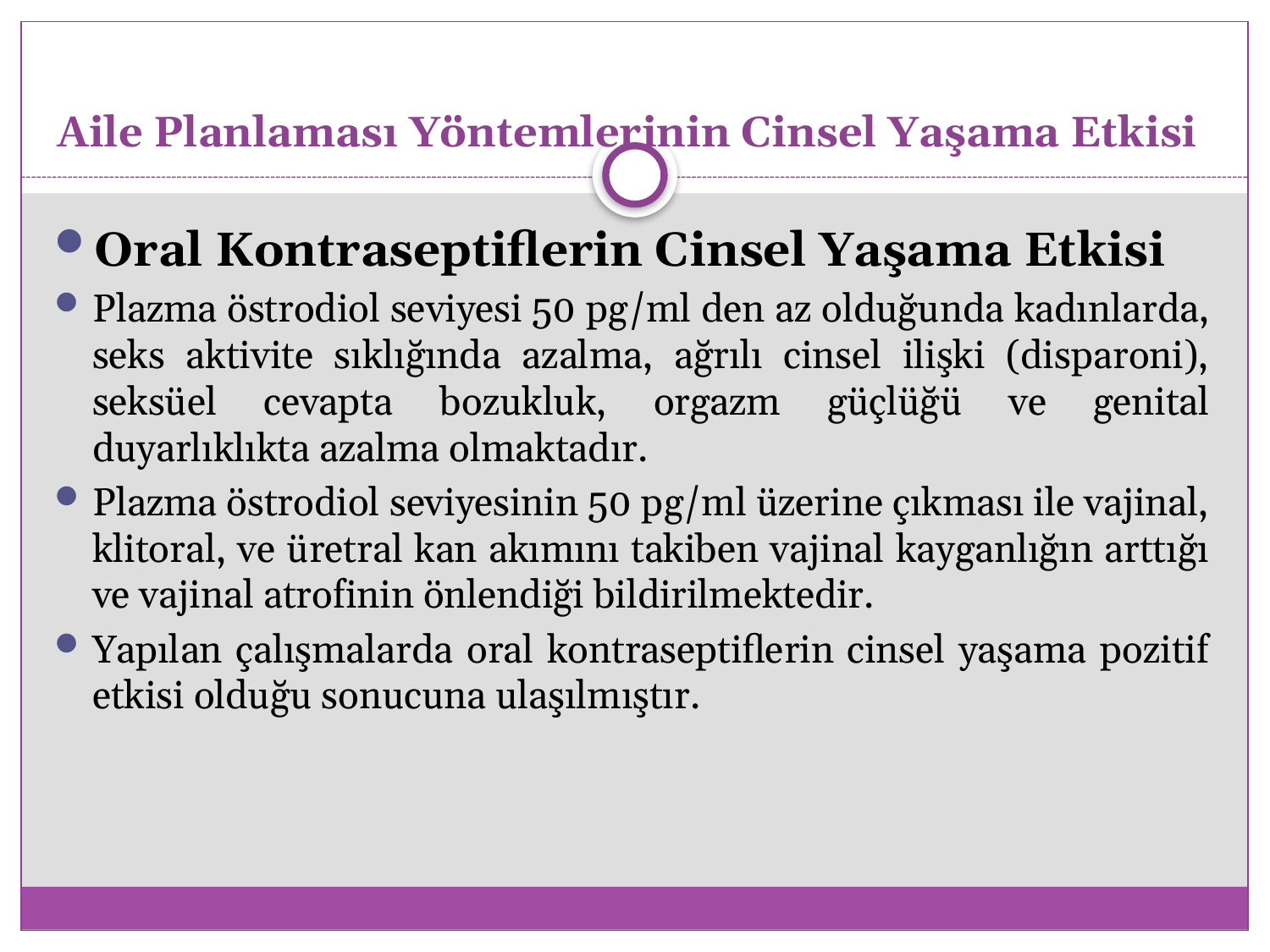

# Aile Planlaması Yöntemlerinin Cinsel Yaşama Etkisi
Oral Kontraseptiflerin Cinsel Yaşama Etkisi
Plazma östrodiol seviyesi 50 pg/ml den az olduğunda kadınlarda, seks aktivite sıklığında azalma, ağrılı cinsel ilişki (disparoni), seksüel cevapta bozukluk, orgazm güçlüğü ve genital duyarlıklıkta azalma olmaktadır.
Plazma östrodiol seviyesinin 50 pg/ml üzerine çıkması ile vajinal, klitoral, ve üretral kan akımını takiben vajinal kayganlığın arttığı ve vajinal atrofinin önlendiği bildirilmektedir.
Yapılan çalışmalarda oral kontraseptiflerin cinsel yaşama pozitif etkisi olduğu sonucuna ulaşılmıştır.